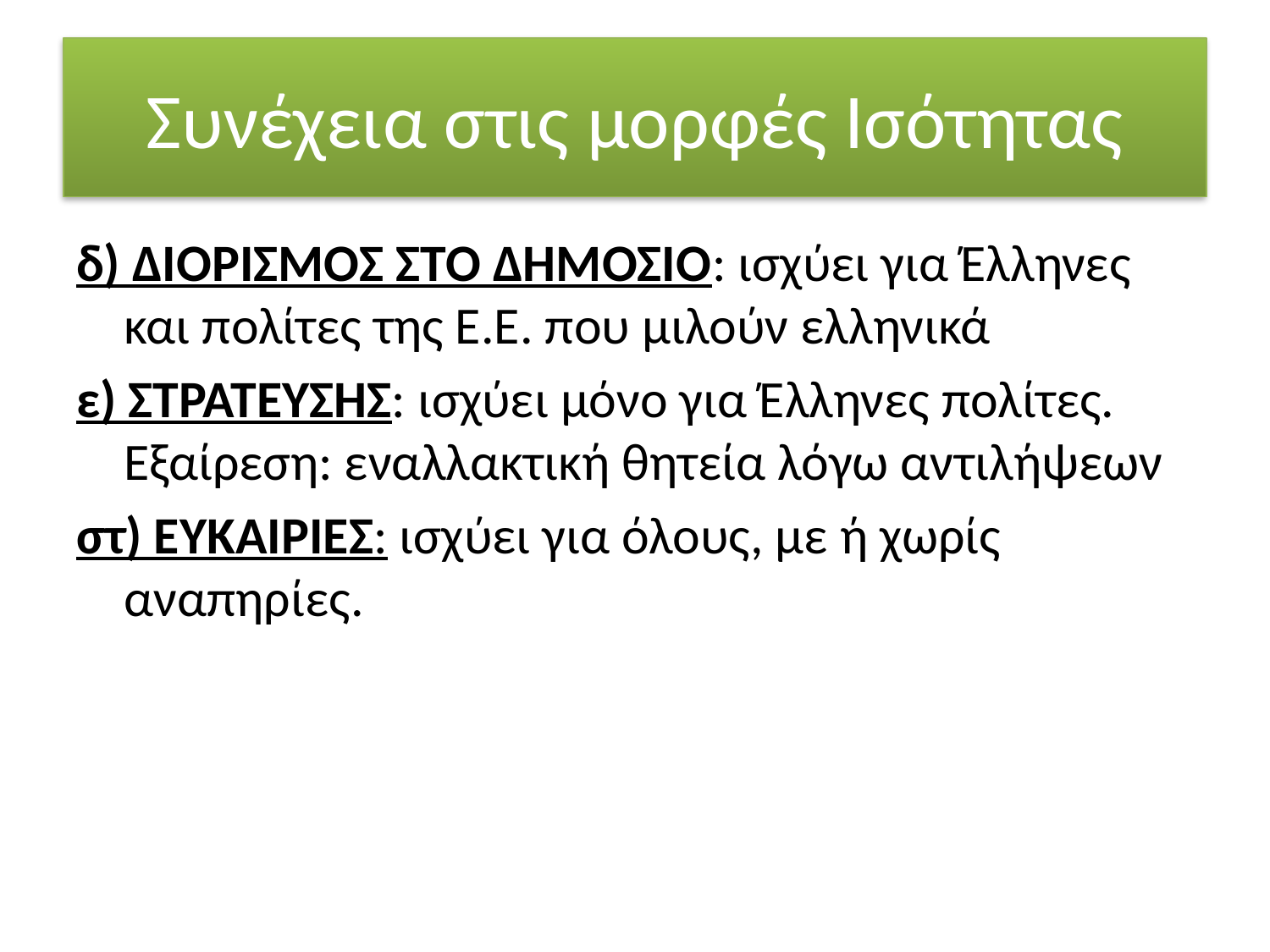

# Συνέχεια στις μορφές Ισότητας
δ) ΔΙΟΡΙΣΜΟΣ ΣΤΟ ΔΗΜΟΣΙΟ: ισχύει για Έλληνες και πολίτες της Ε.Ε. που μιλούν ελληνικά
ε) ΣΤΡΑΤΕΥΣΗΣ: ισχύει μόνο για Έλληνες πολίτες. Εξαίρεση: εναλλακτική θητεία λόγω αντιλήψεων
στ) ΕΥΚΑΙΡΙΕΣ: ισχύει για όλους, με ή χωρίς αναπηρίες.